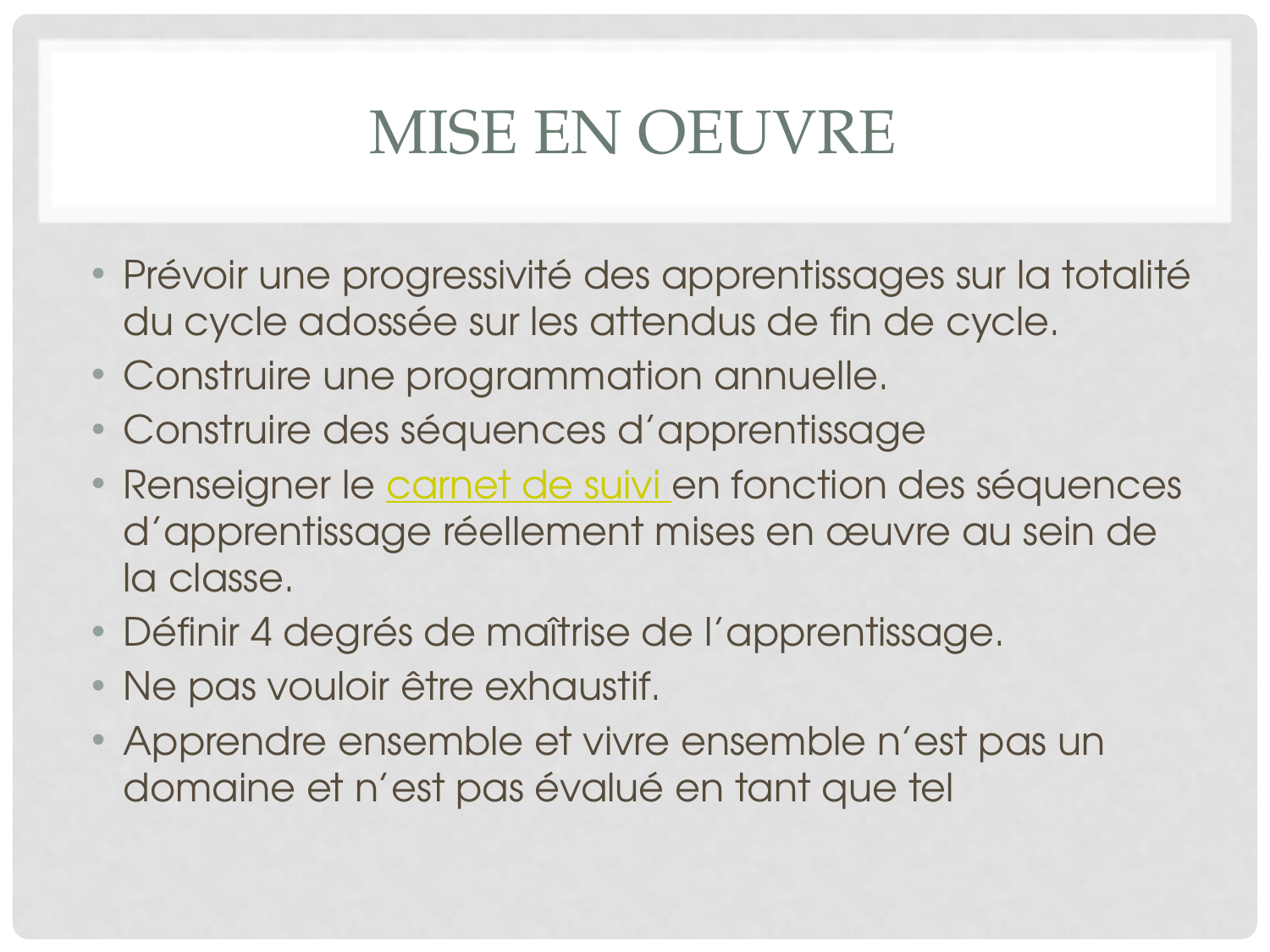

# MISE EN OEUVRE
Prévoir une progressivité des apprentissages sur la totalité du cycle adossée sur les attendus de fin de cycle.
Construire une programmation annuelle.
Construire des séquences d’apprentissage
Renseigner le carnet de suivi en fonction des séquences d’apprentissage réellement mises en œuvre au sein de la classe.
Définir 4 degrés de maîtrise de l’apprentissage.
Ne pas vouloir être exhaustif.
Apprendre ensemble et vivre ensemble n’est pas un domaine et n’est pas évalué en tant que tel